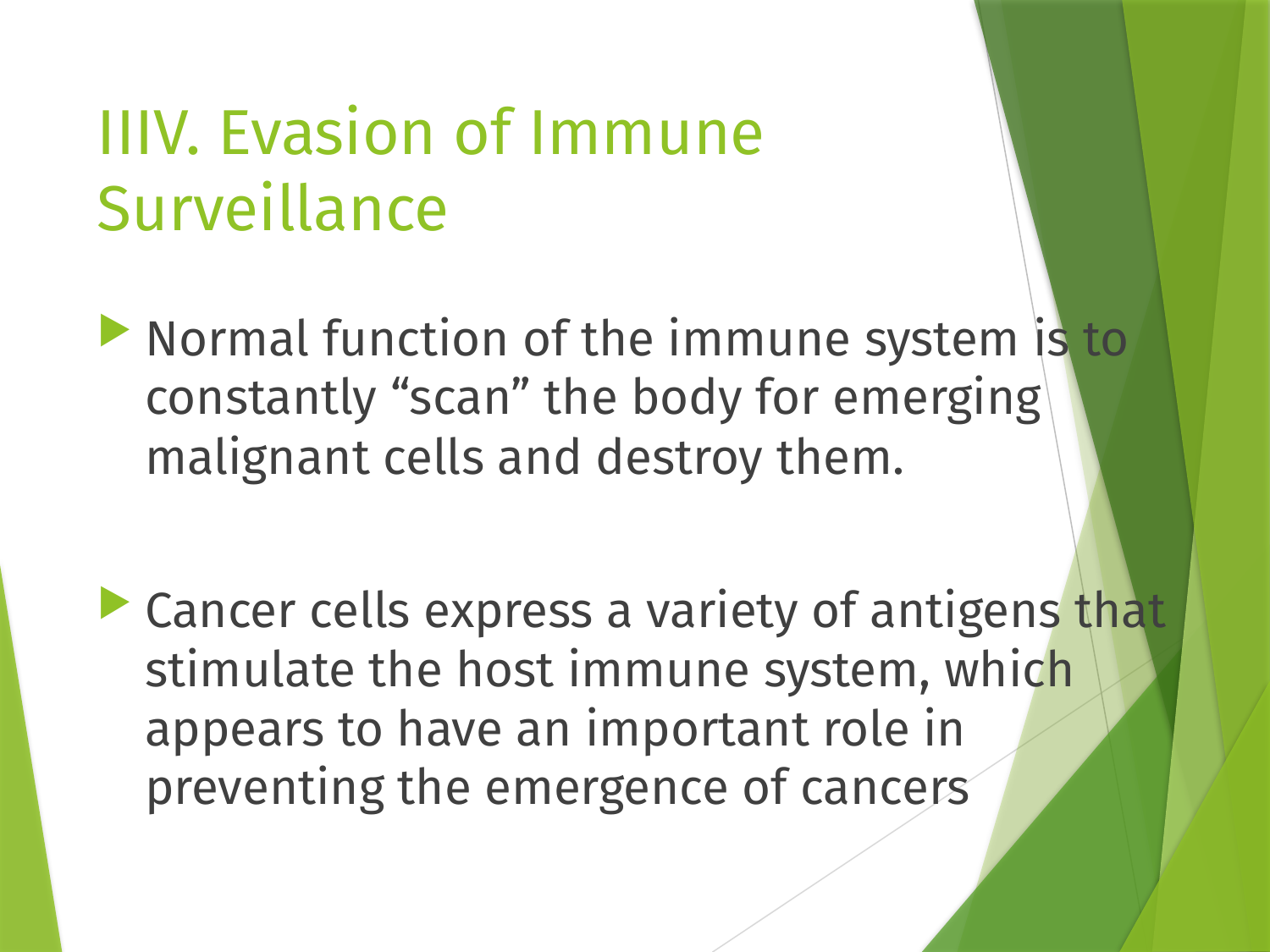

# IIIV. Evasion of Immune Surveillance
Normal function of the immune system is to constantly “scan” the body for emerging malignant cells and destroy them.

Cancer cells express a variety of antigens that stimulate the host immune system, which appears to have an important role in preventing the emergence of cancers